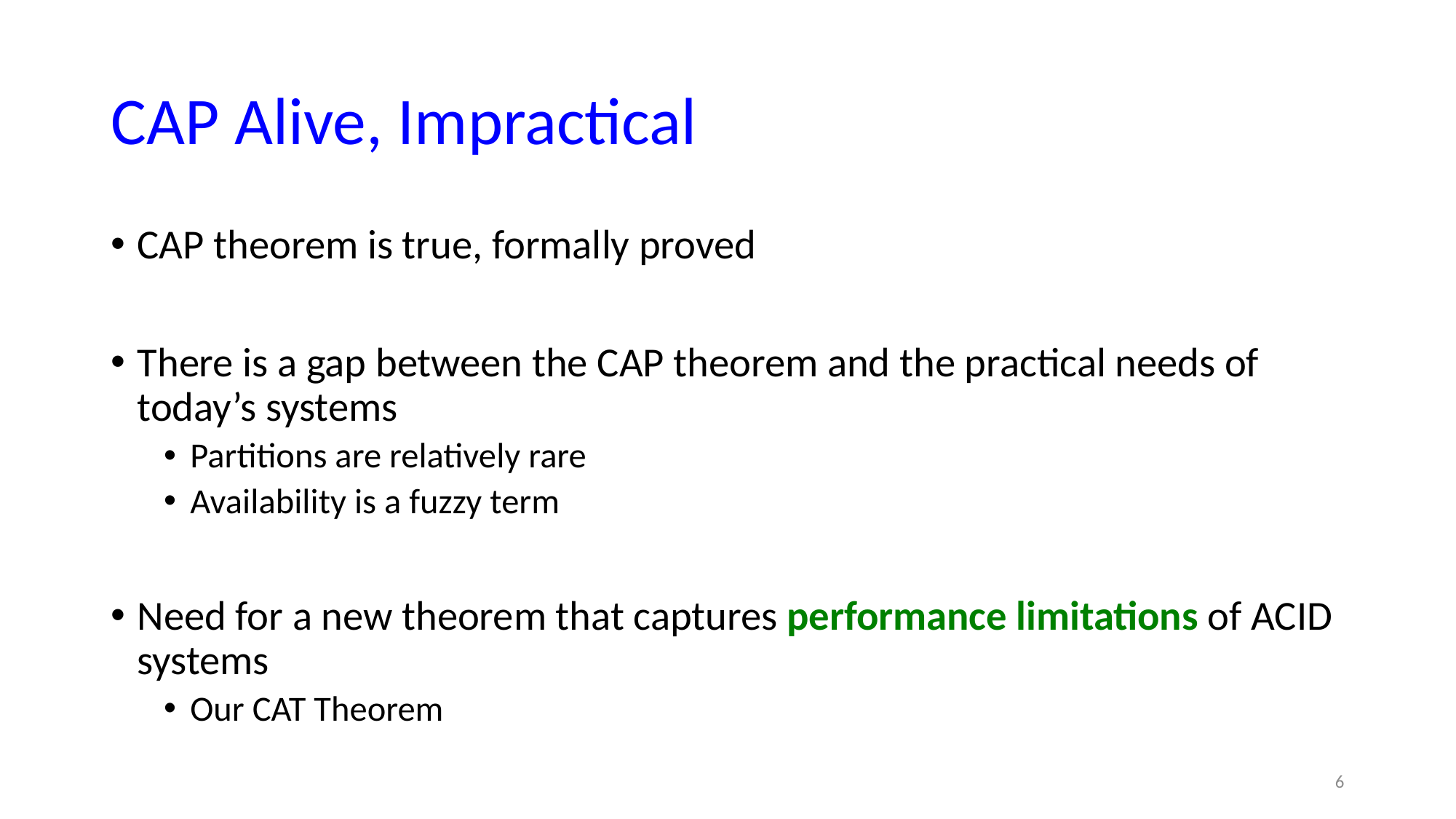

# CAP Alive, Impractical
CAP theorem is true, formally proved

There is a gap between the CAP theorem and the practical needs of today’s systems
Partitions are relatively rare
Availability is a fuzzy term

Need for a new theorem that captures performance limitations of ACID systems
Our CAT Theorem

6